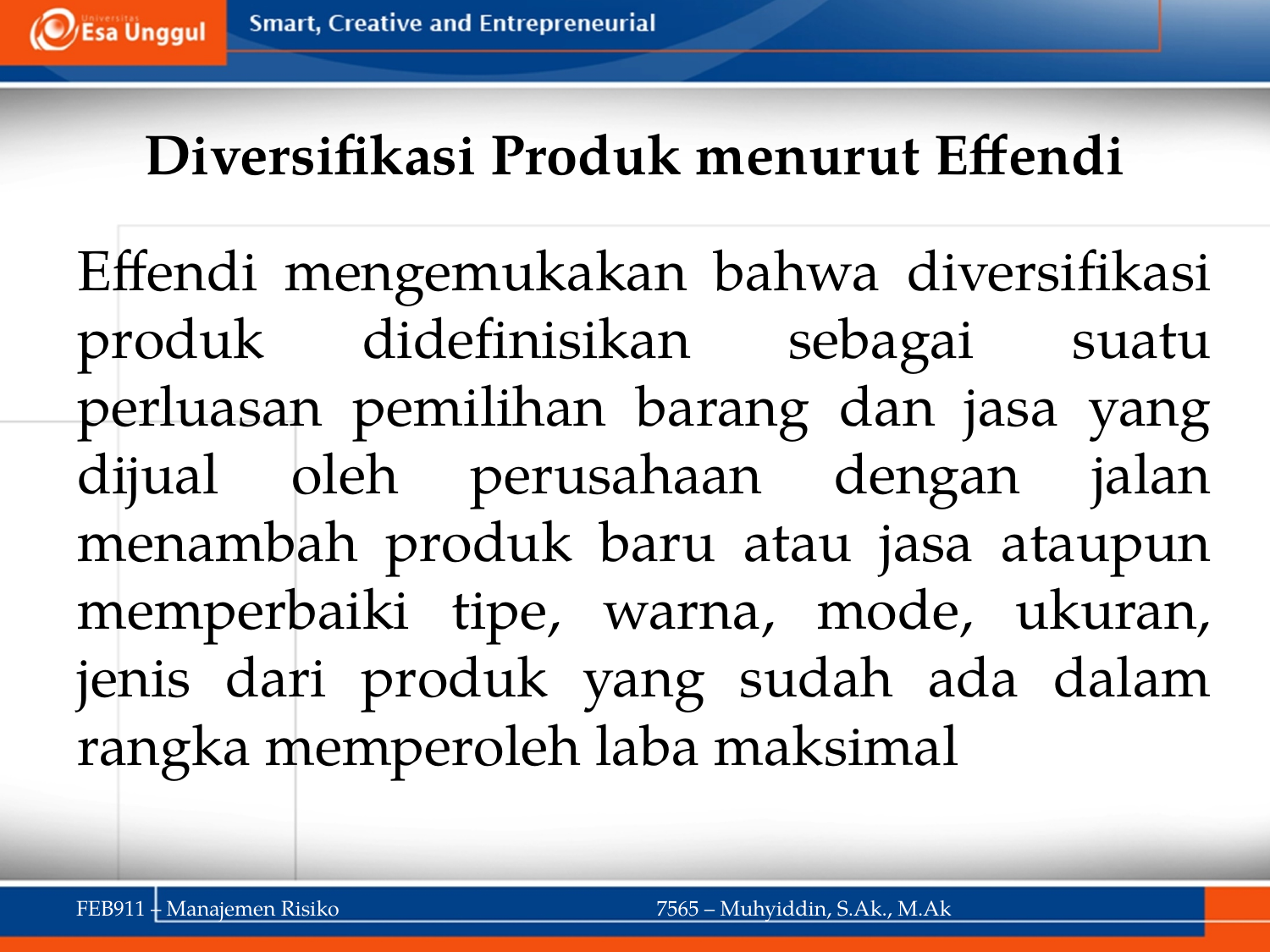

# Diversifikasi Produk menurut Effendi
Effendi mengemukakan bahwa diversifikasi produk didefinisikan sebagai suatu perluasan pemilihan barang dan jasa yang dijual oleh perusahaan dengan jalan menambah produk baru atau jasa ataupun memperbaiki tipe, warna, mode, ukuran, jenis dari produk yang sudah ada dalam rangka memperoleh laba maksimal
FEB911 – Manajemen Risiko
7565 – Muhyiddin, S.Ak., M.Ak